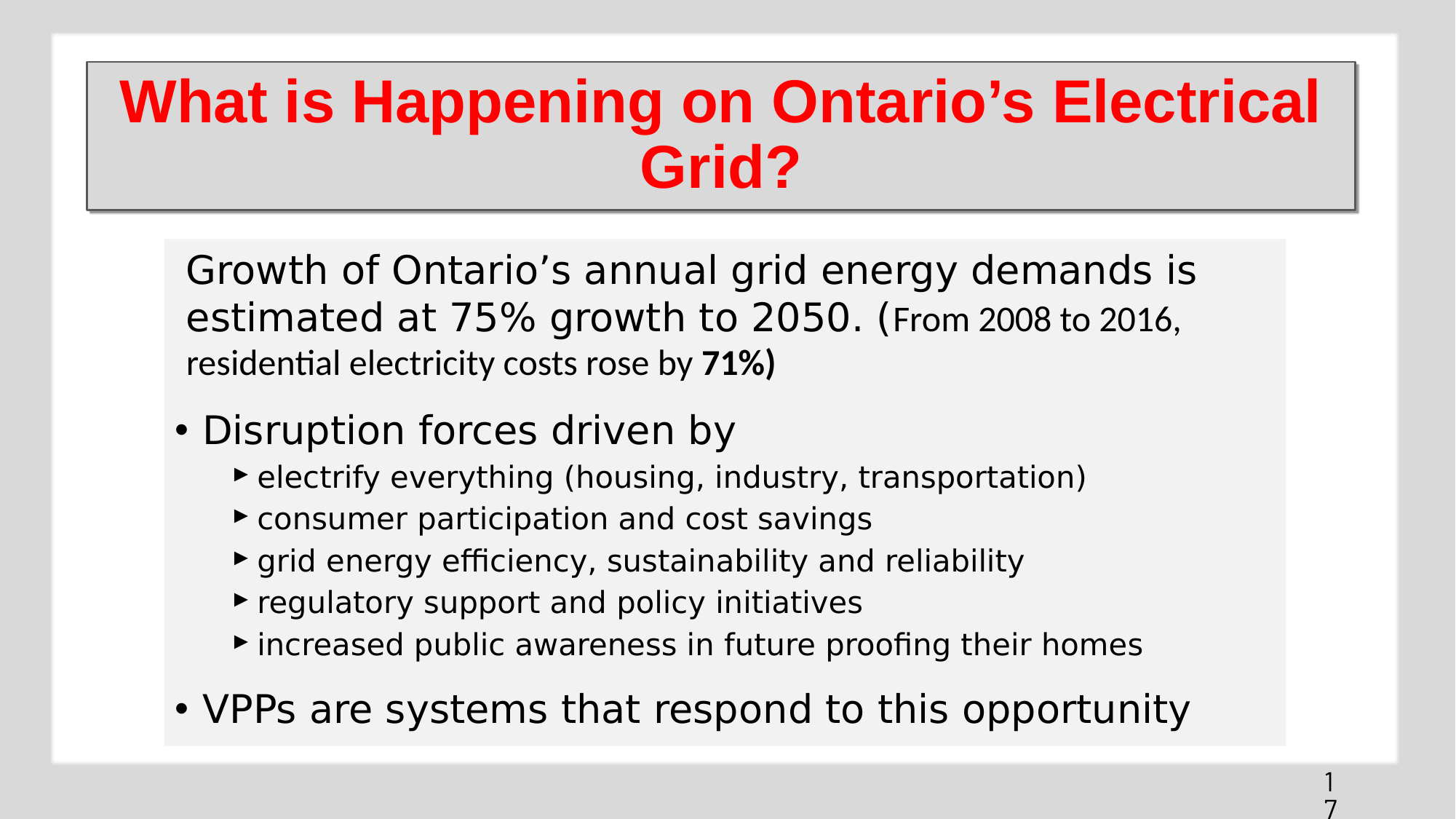

# What is Happening on Ontario’s Electrical Grid?
Growth of Ontario’s annual grid energy demands is estimated at 75% growth to 2050. (From 2008 to 2016, residential electricity costs rose by 71%)
Disruption forces driven by
electrify everything (housing, industry, transportation)
consumer participation and cost savings
grid energy efficiency, sustainability and reliability
regulatory support and policy initiatives
increased public awareness in future proofing their homes
VPPs are systems that respond to this opportunity
17